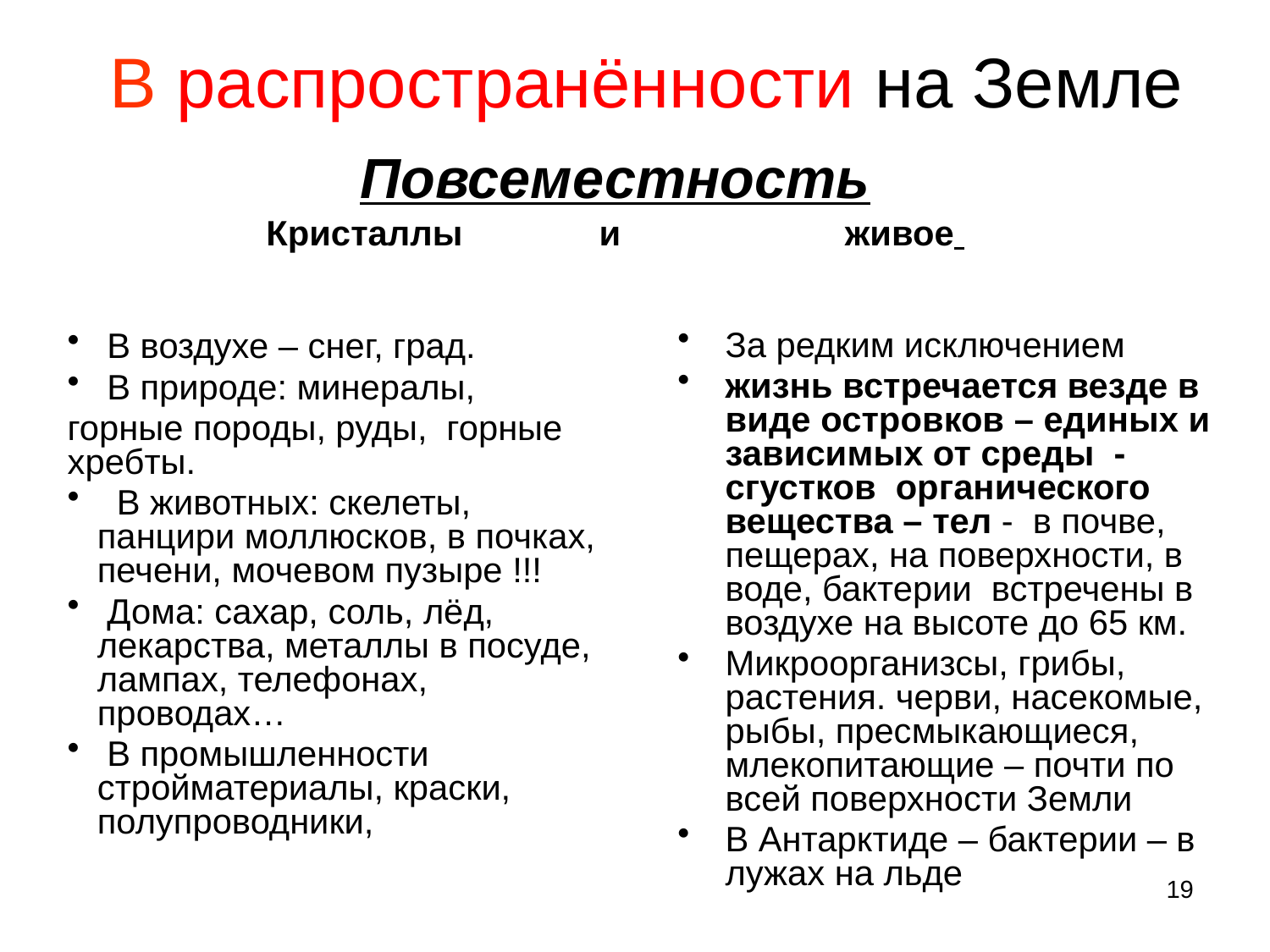

# В распространённости на Земле
Повсеместность
Кристаллы              и                       живое

 В воздухе – снег, град.
 В природе: минералы,
горные породы, руды,  горные хребты.
  В животных: скелеты, панцири моллюсков, в почках, печени, мочевом пузыре !!!
 Дома: сахар, соль, лёд, лекарства, металлы в посуде, лампах, телефонах, проводах…
 В промышленности стройматериалы, краски, полупроводники,

За редким исключением
жизнь встречается везде в виде островков – единых и зависимых от среды  - сгустков  органического вещества – тел -  в почве, пещерах, на поверхности, в воде, бактерии  встречены в воздухе на высоте до 65 км.
Микроорганизсы, грибы, растения. черви, насекомые, рыбы, пресмыкающиеся, млекопитающие – почти по всей поверхности Земли
В Антарктиде – бактерии – в лужах на льде
19